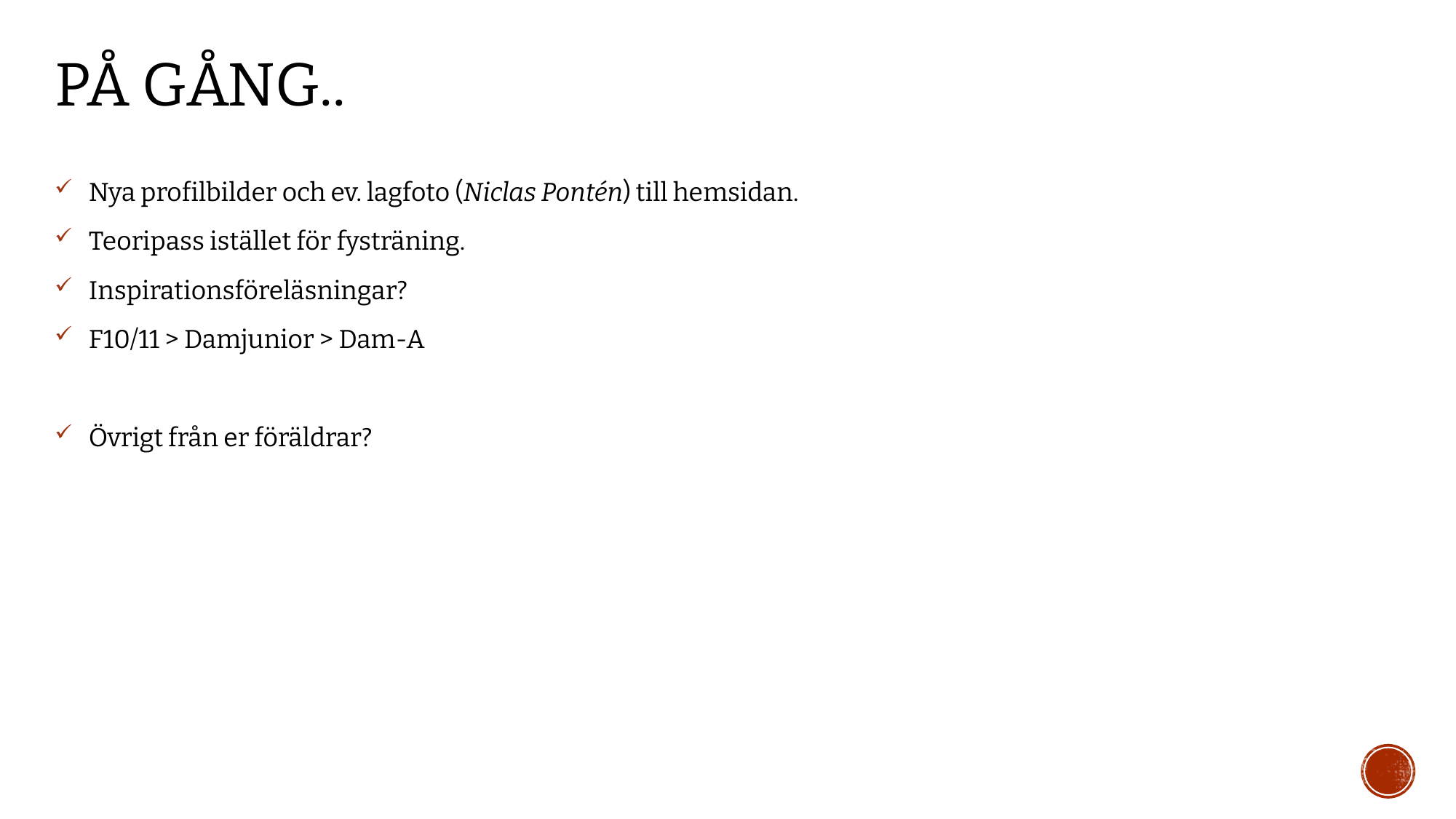

# PÅ GÅNG..

Nya profilbilder och ev. lagfoto (Niclas Pontén) till hemsidan.
Teoripass istället för fysträning.
Inspirationsföreläsningar?
F10/11 > Damjunior > Dam-A

Övrigt från er föräldrar?